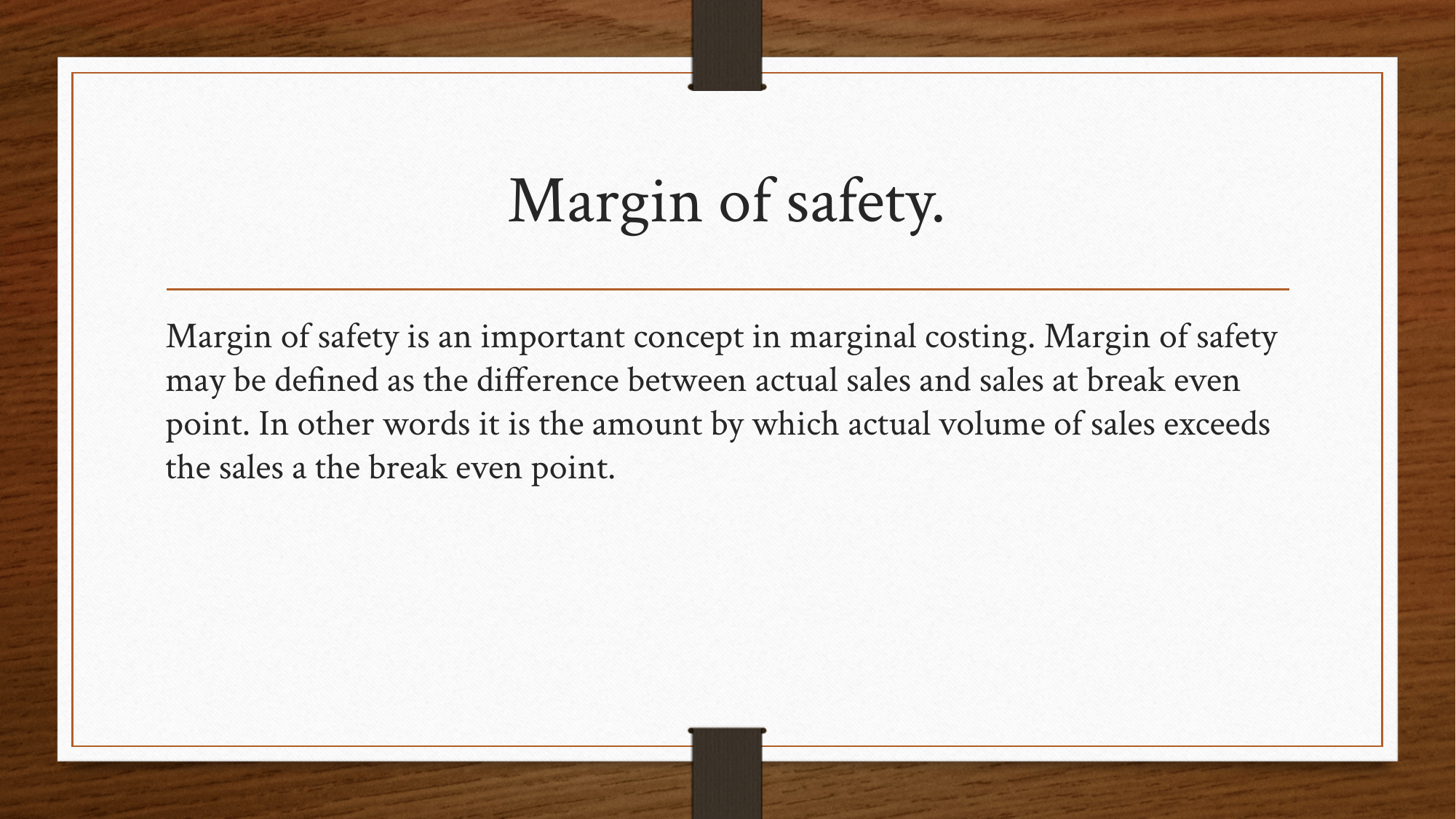

# Margin of safety.
Margin of safety is an important concept in marginal costing. Margin of safety may be defined as the difference between actual sales and sales at break even point. In other words it is the amount by which actual volume of sales exceeds the sales a the break even point.